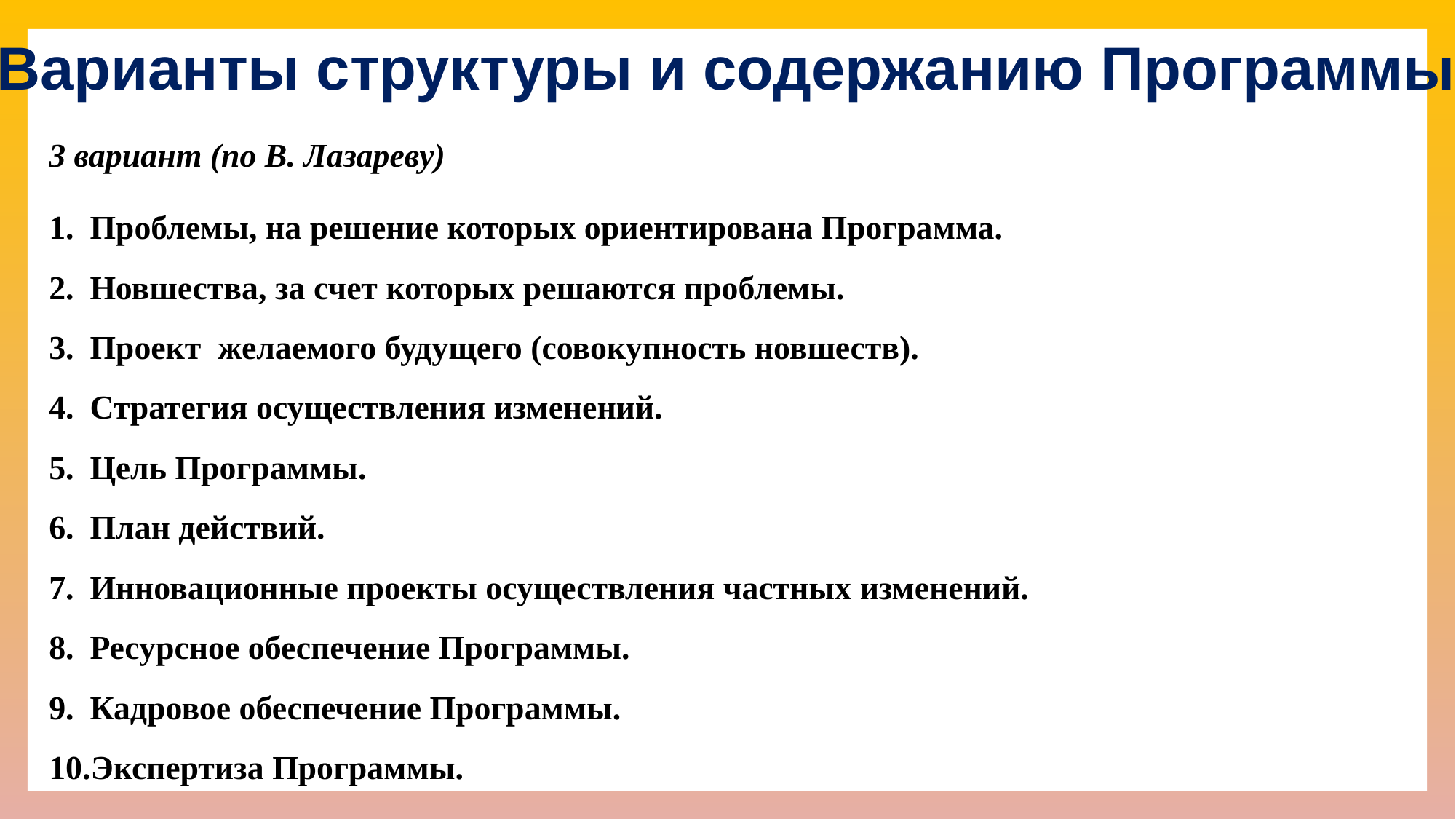

Варианты структуры и содержанию Программы
3 вариант (по В. Лазареву)
Проблемы, на решение которых ориентирована Программа.
Новшества, за счет которых решаются проблемы.
Проект  желаемого будущего (совокупность новшеств).
Стратегия осуществления изменений.
Цель Программы.
План действий.
Инновационные проекты осуществления частных изменений.
Ресурсное обеспечение Программы.
Кадровое обеспечение Программы.
Экспертиза Программы.